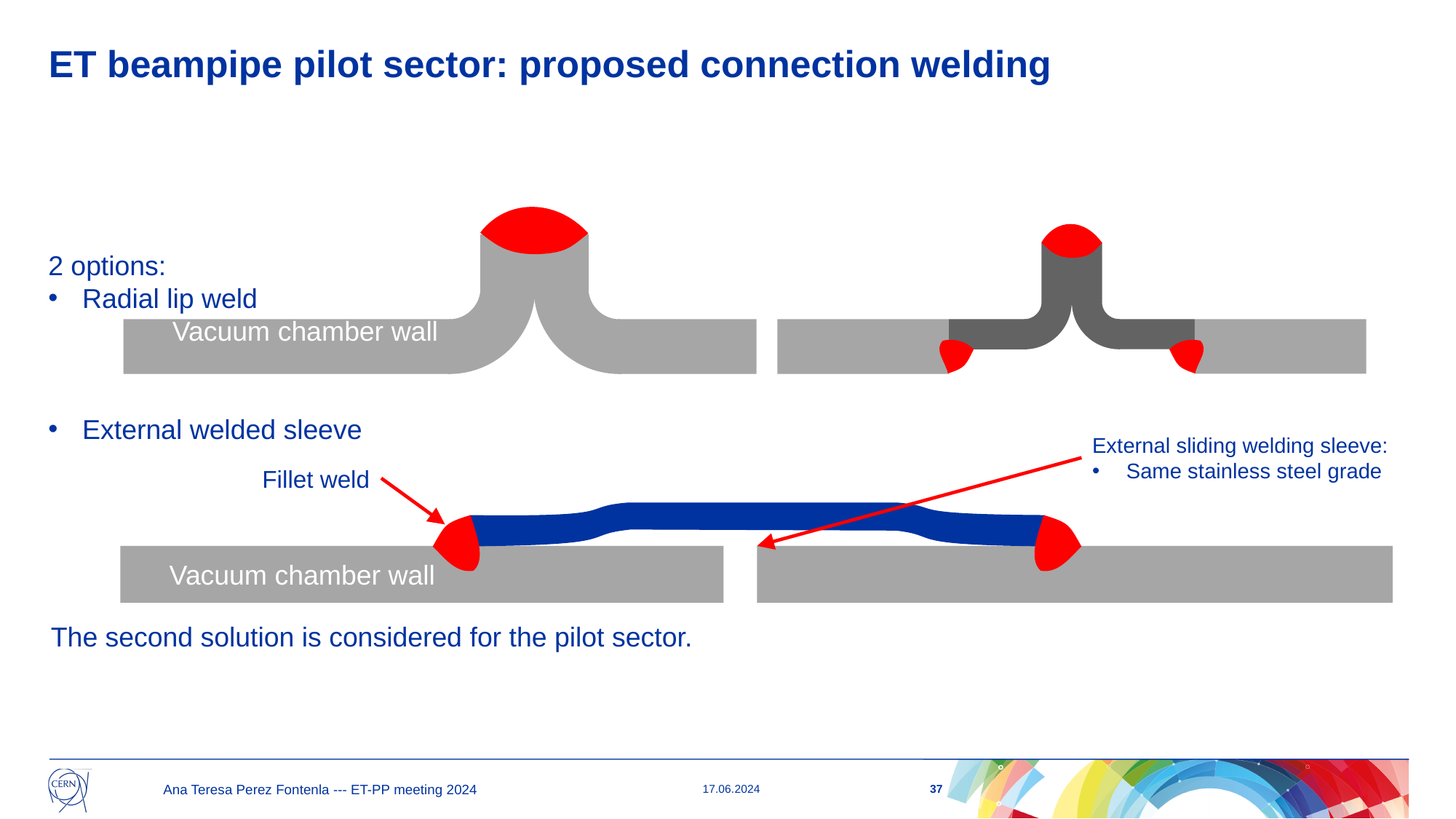

ET beampipe pilot sector: proposed connection welding

2 options:
Radial lip weld

External welded sleeve

     Vacuum chamber wall

External sliding welding sleeve:
Same stainless steel grade
Fillet weld

     Vacuum chamber wall

The second solution is considered for the pilot sector.
37
Ana Teresa Perez Fontenla --- ET-PP meeting 2024
17.06.2024